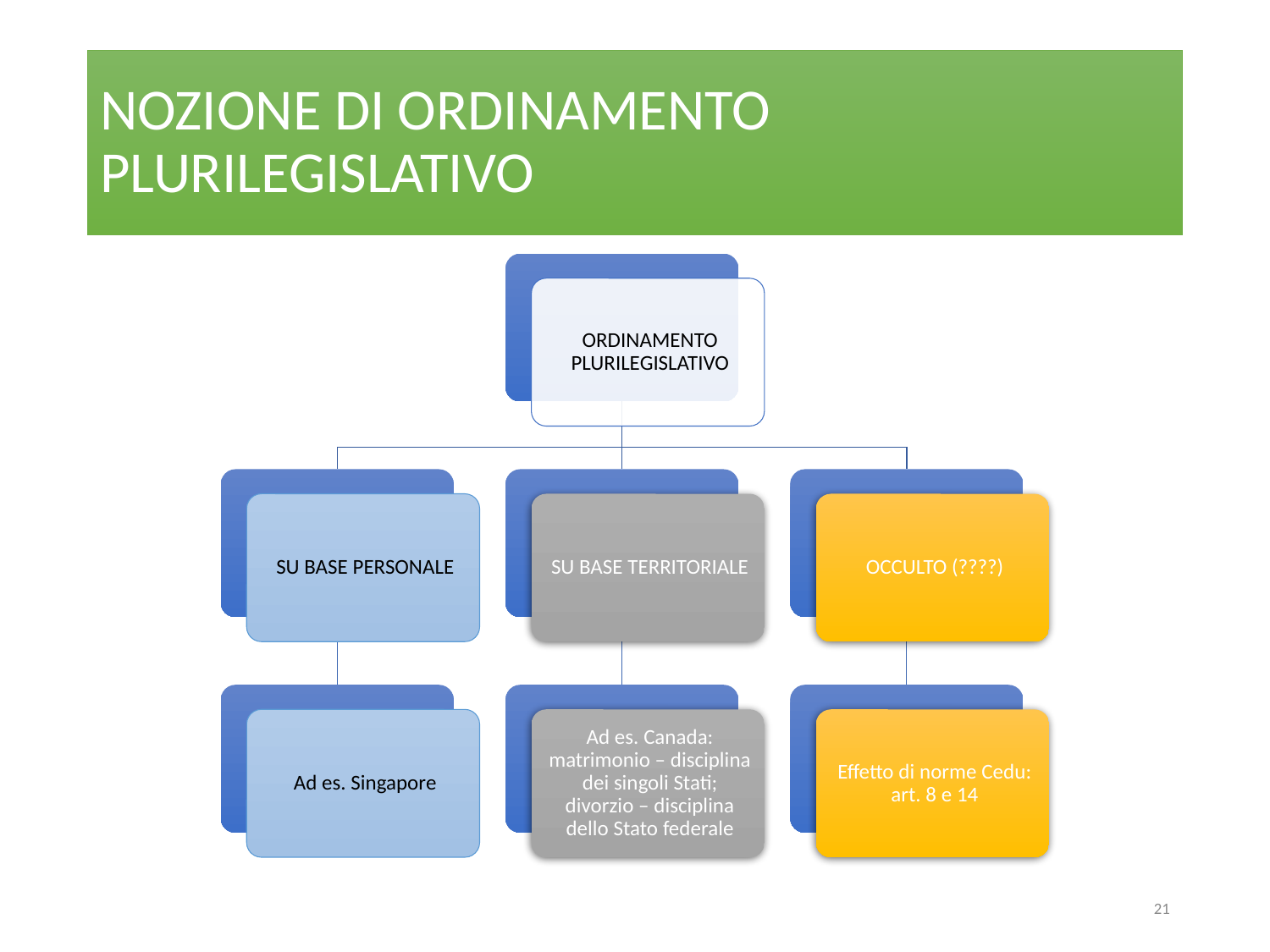

# NOZIONE DI ORDINAMENTO PLURILEGISLATIVO
ORDINAMENTO PLURILEGISLATIVO
SU BASE PERSONALE
Ad es. Singapore
SU BASE TERRITORIALE
Ad es. Canada: matrimonio – disciplina dei singoli Stati; divorzio – disciplina dello Stato federale
OCCULTO (????)
Effetto di norme Cedu: art. 8 e 14
21